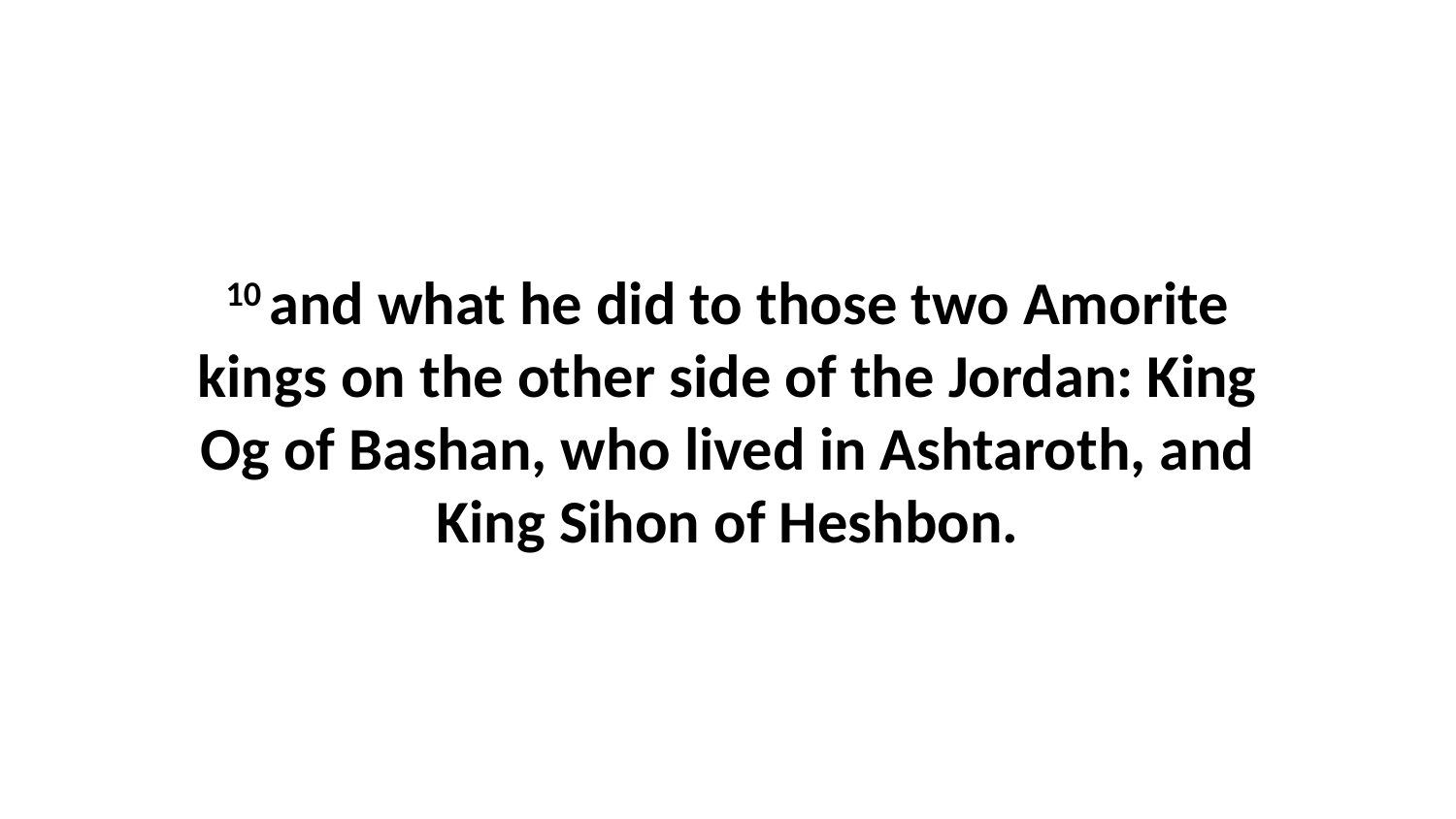

10 and what he did to those two Amorite kings on the other side of the Jordan: King Og of Bashan, who lived in Ashtaroth, and King Sihon of Heshbon.